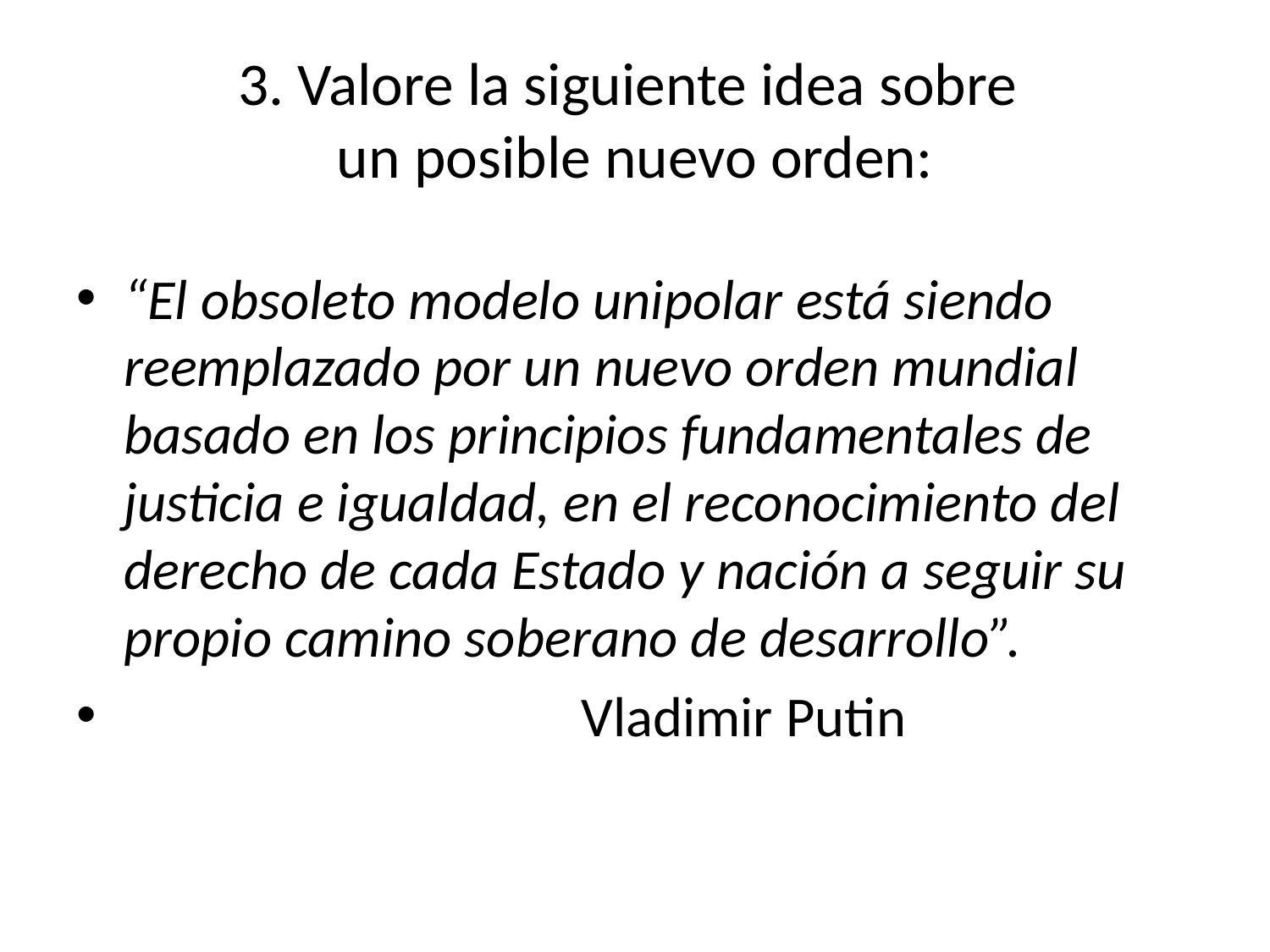

# 3. Valore la siguiente idea sobre un posible nuevo orden:
“El obsoleto modelo unipolar está siendo reemplazado por un nuevo orden mundial basado en los principios fundamentales de justicia e igualdad, en el reconocimiento del derecho de cada Estado y nación a seguir su propio camino soberano de desarrollo”.
                                    Vladimir Putin